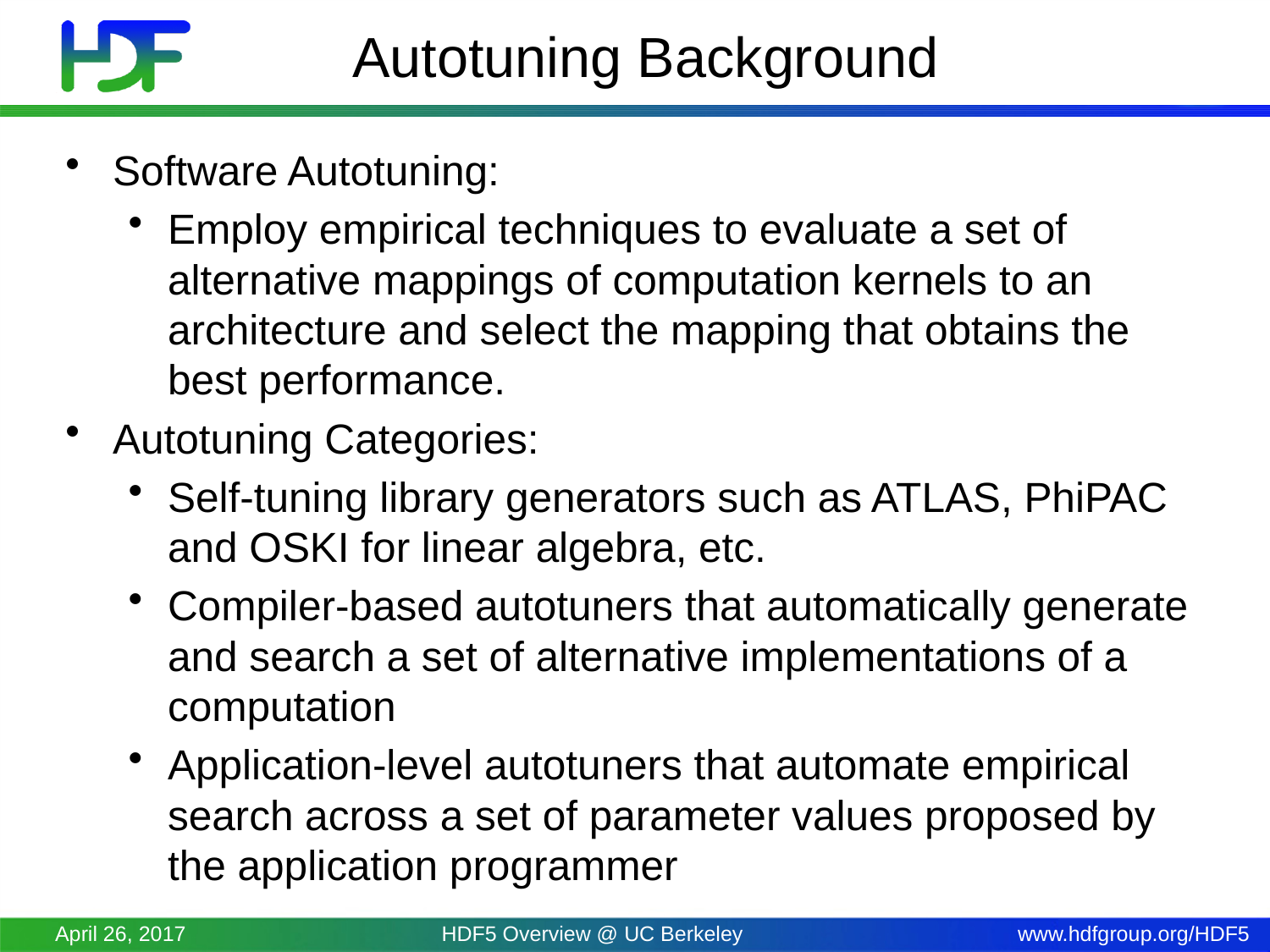

# Autotuning Background
Software Autotuning:
Employ empirical techniques to evaluate a set of alternative mappings of computation kernels to an architecture and select the mapping that obtains the best performance.
Autotuning Categories:
Self-tuning library generators such as ATLAS, PhiPAC and OSKI for linear algebra, etc.
Compiler-based autotuners that automatically generate and search a set of alternative implementations of a computation
Application-level autotuners that automate empirical search across a set of parameter values proposed by the application programmer

April 26, 2017
HDF5 Overview @ UC Berkeley